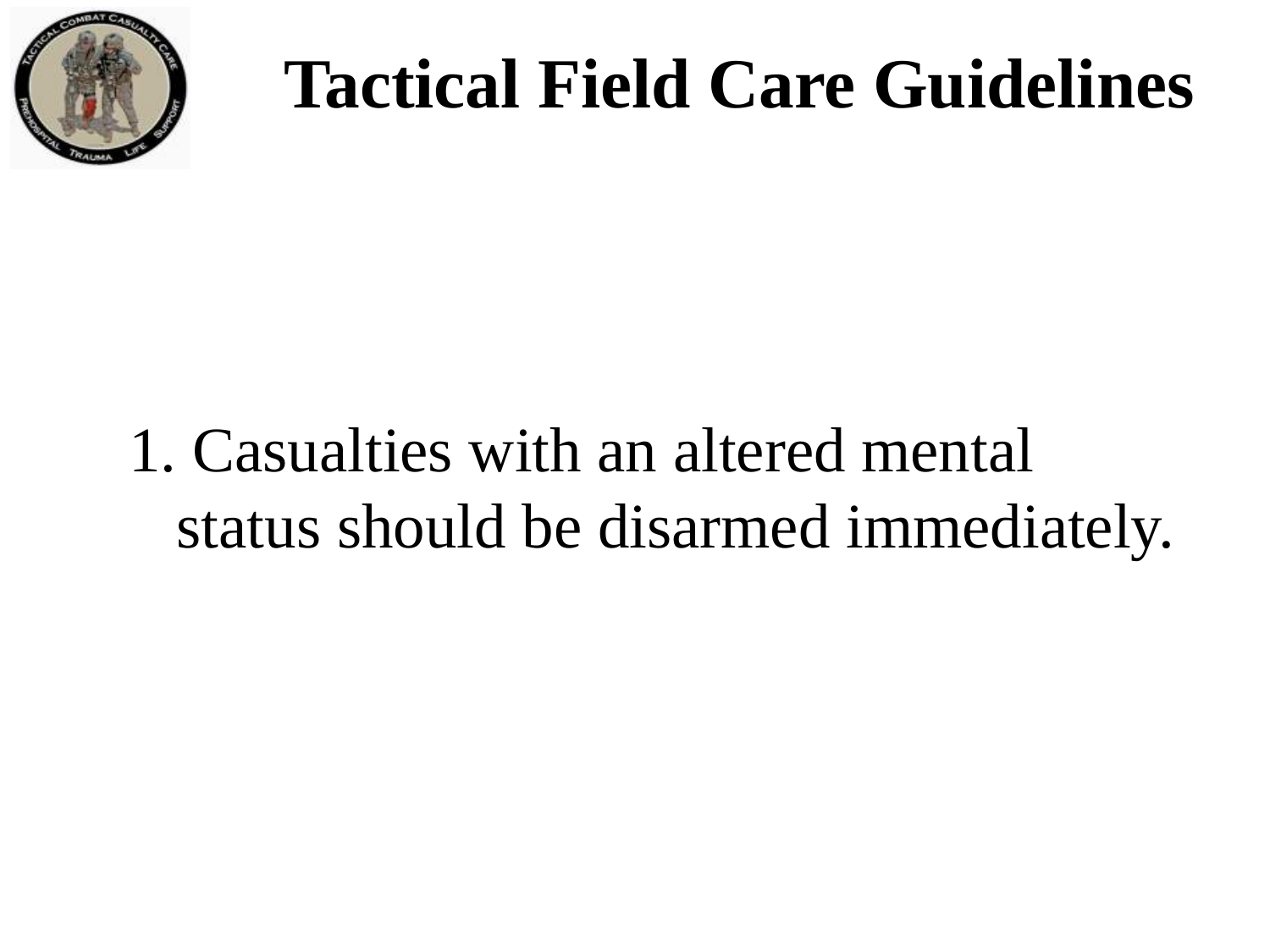

# Tactical Field Care Guidelines
1. Casualties with an altered mental status should be disarmed immediately.